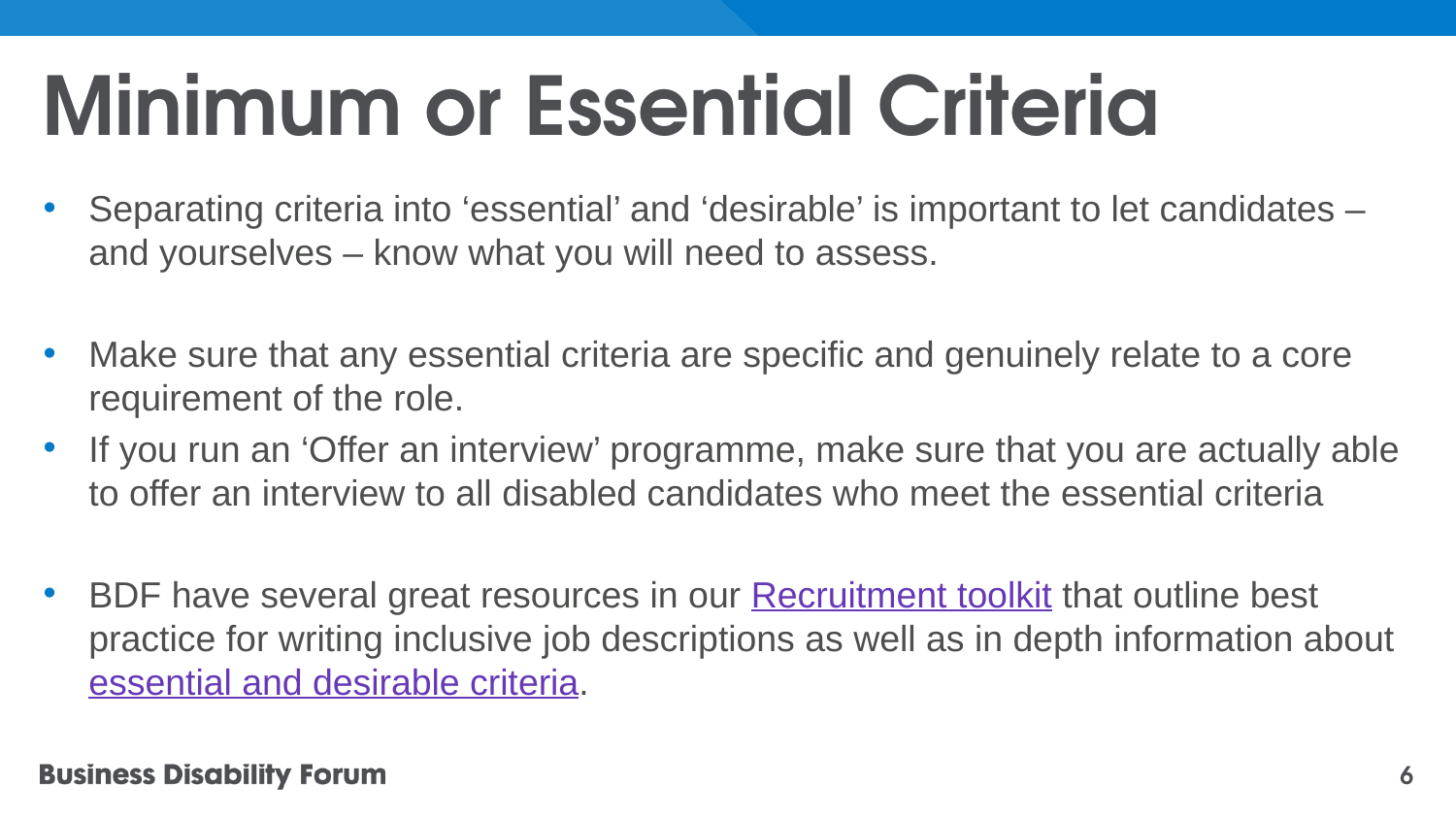

# Minimum or Essential Criteria
Separating criteria into ‘essential’ and ‘desirable’ is important to let candidates – and yourselves – know what you will need to assess.

Make sure that any essential criteria are specific and genuinely relate to a core requirement of the role.
If you run an ‘Offer an interview’ programme, make sure that you are actually able to offer an interview to all disabled candidates who meet the essential criteria

BDF have several great resources in our Recruitment toolkit that outline best practice for writing inclusive job descriptions as well as in depth information about essential and desirable criteria.